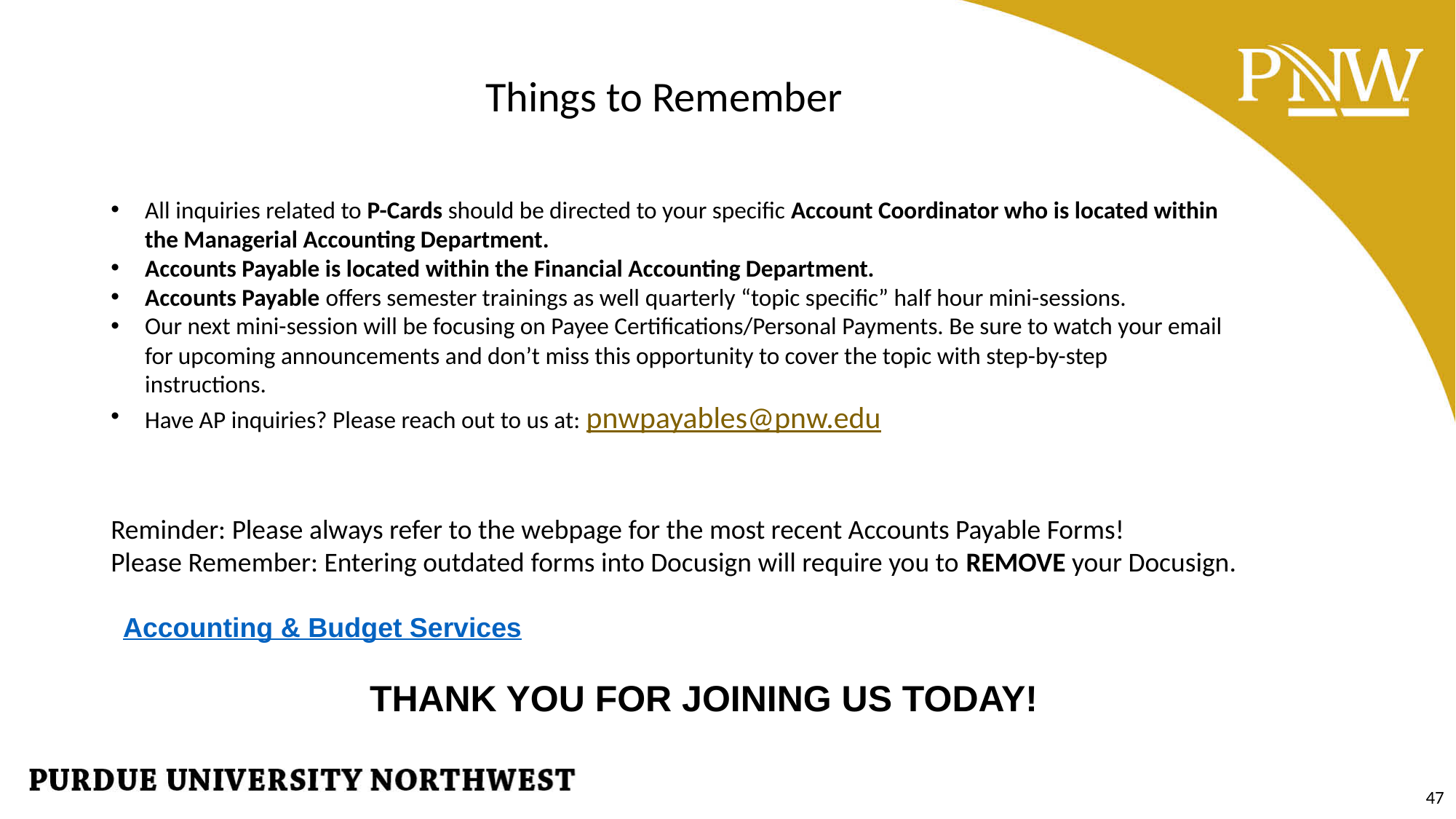

# Things to Remember

All inquiries related to P-Cards should be directed to your specific Account Coordinator who is located within the Managerial Accounting Department.
Accounts Payable is located within the Financial Accounting Department.
Accounts Payable offers semester trainings as well quarterly “topic specific” half hour mini-sessions.
Our next mini-session will be focusing on Payee Certifications/Personal Payments. Be sure to watch your email for upcoming announcements and don’t miss this opportunity to cover the topic with step-by-step instructions.
Have AP inquiries? Please reach out to us at: pnwpayables@pnw.edu

Reminder: Please always refer to the webpage for the most recent Accounts Payable Forms!
Please Remember: Entering outdated forms into Docusign will require you to REMOVE your Docusign.

  Accounting & Budget Services

THANK YOU FOR JOINING US TODAY!

47